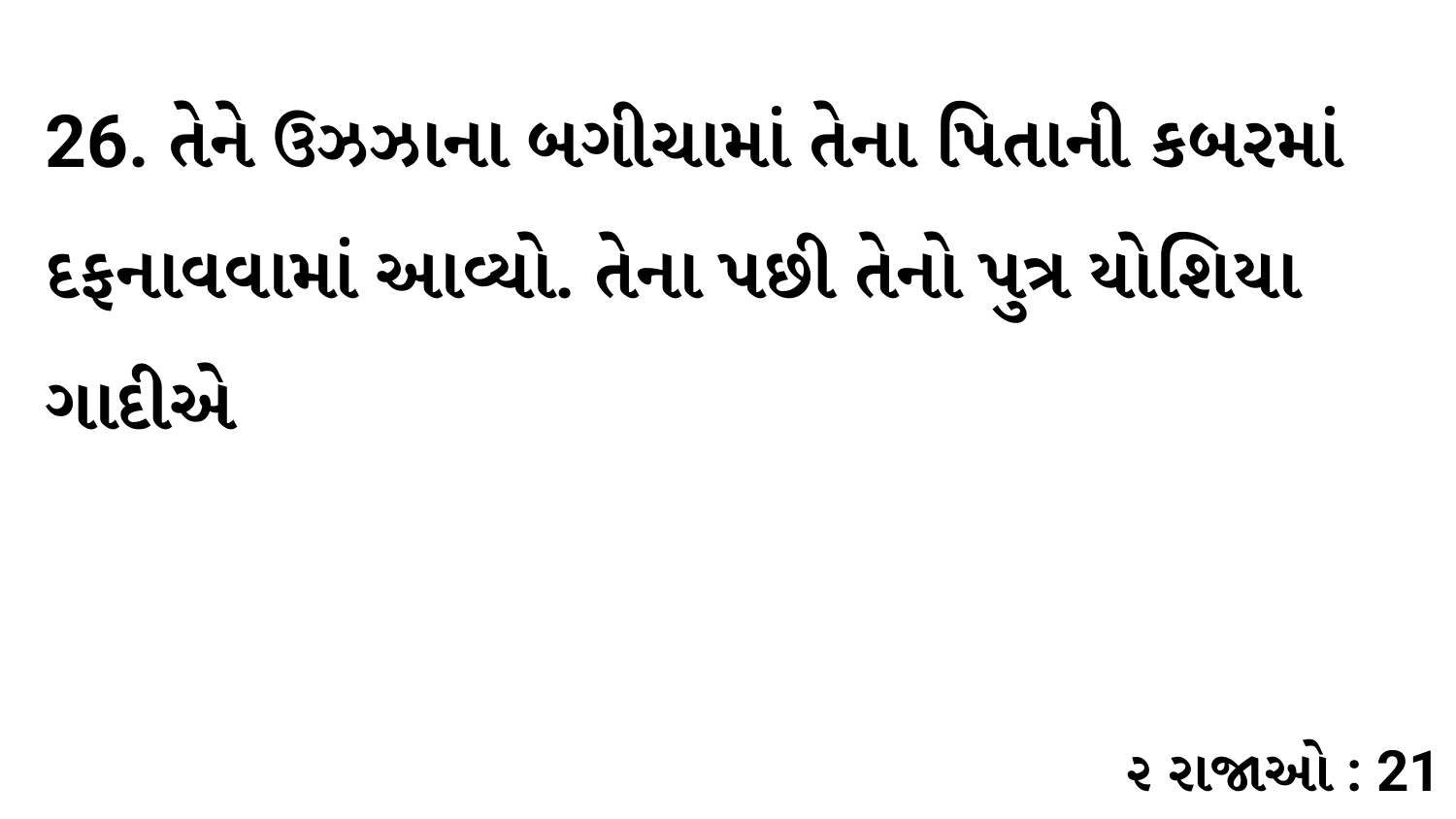

26. તેને ઉઝઝાના બગીચામાં તેના પિતાની કબરમાં દફનાવવામાં આવ્યો. તેના પછી તેનો પુત્ર યોશિયા ગાદીએ
૨ રાજાઓ : 21